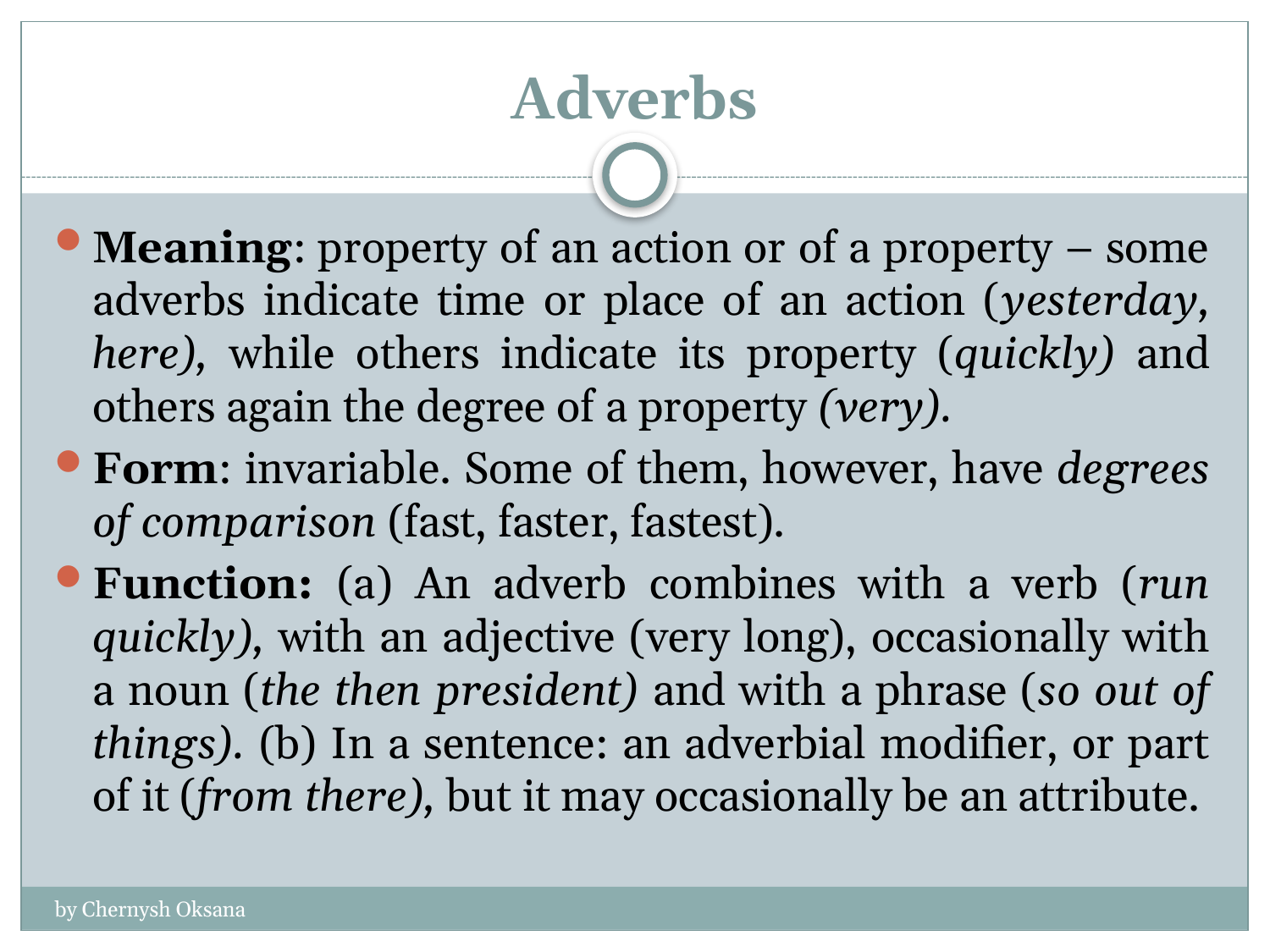

# Adverbs
Meaning: property of an action or of a property – some adverbs indicate time or place of an action (yesterday, here), while others indicate its property (quickly) and others again the degree of a property (very).
Form: invariable. Some of them, however, have degrees of comparison (fast, faster, fastest).
Function: (a) An adverb combines with a verb (run quickly), with an adjective (very long), occasionally with a noun (the then president) and with a phrase (so out of things). (b) In a sentence: an adverbial modifier, or part of it (from there), but it may occasionally be an attribute.

by Chernysh Oksana